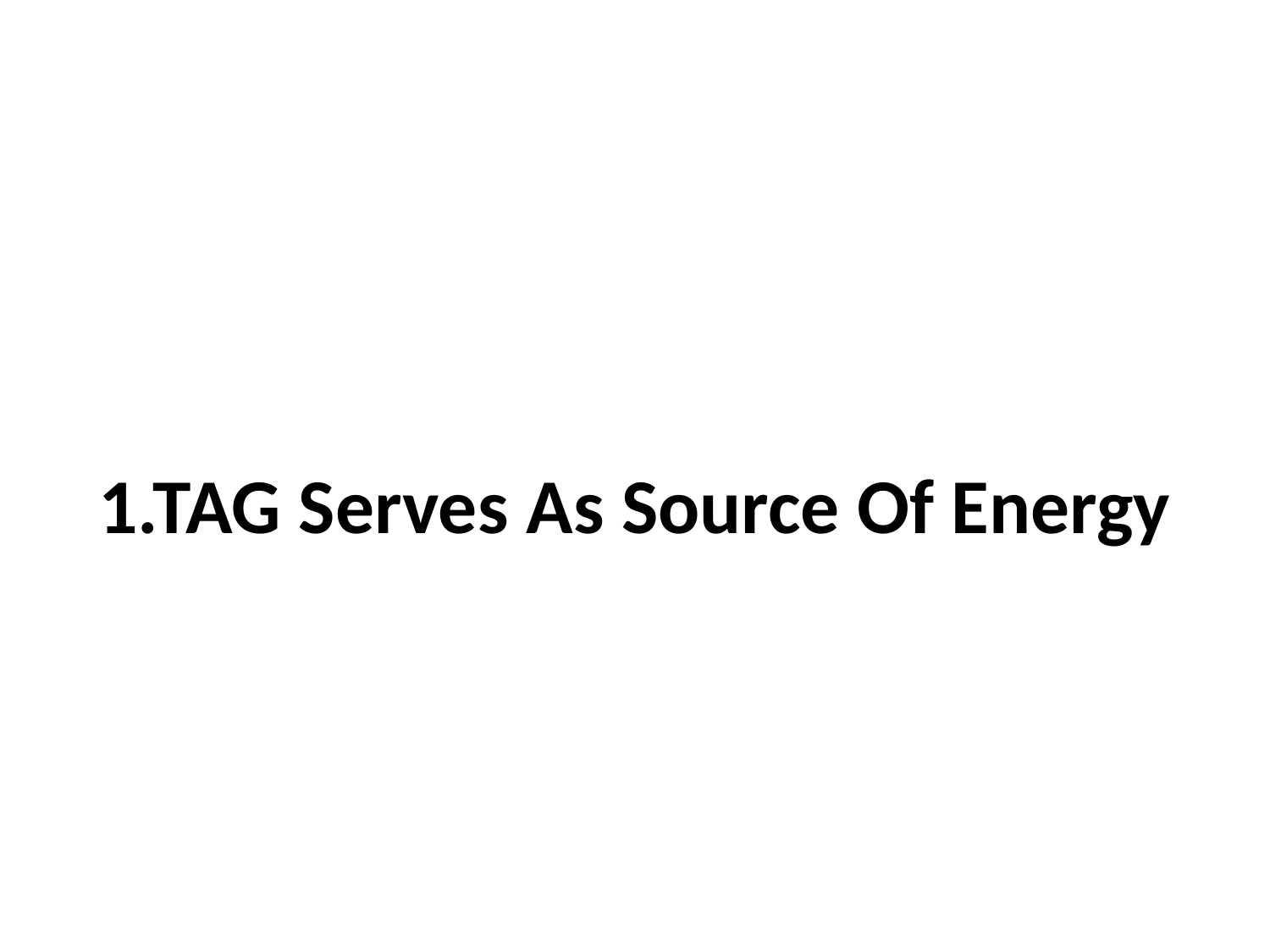

# 1.TAG Serves As Source Of Energy